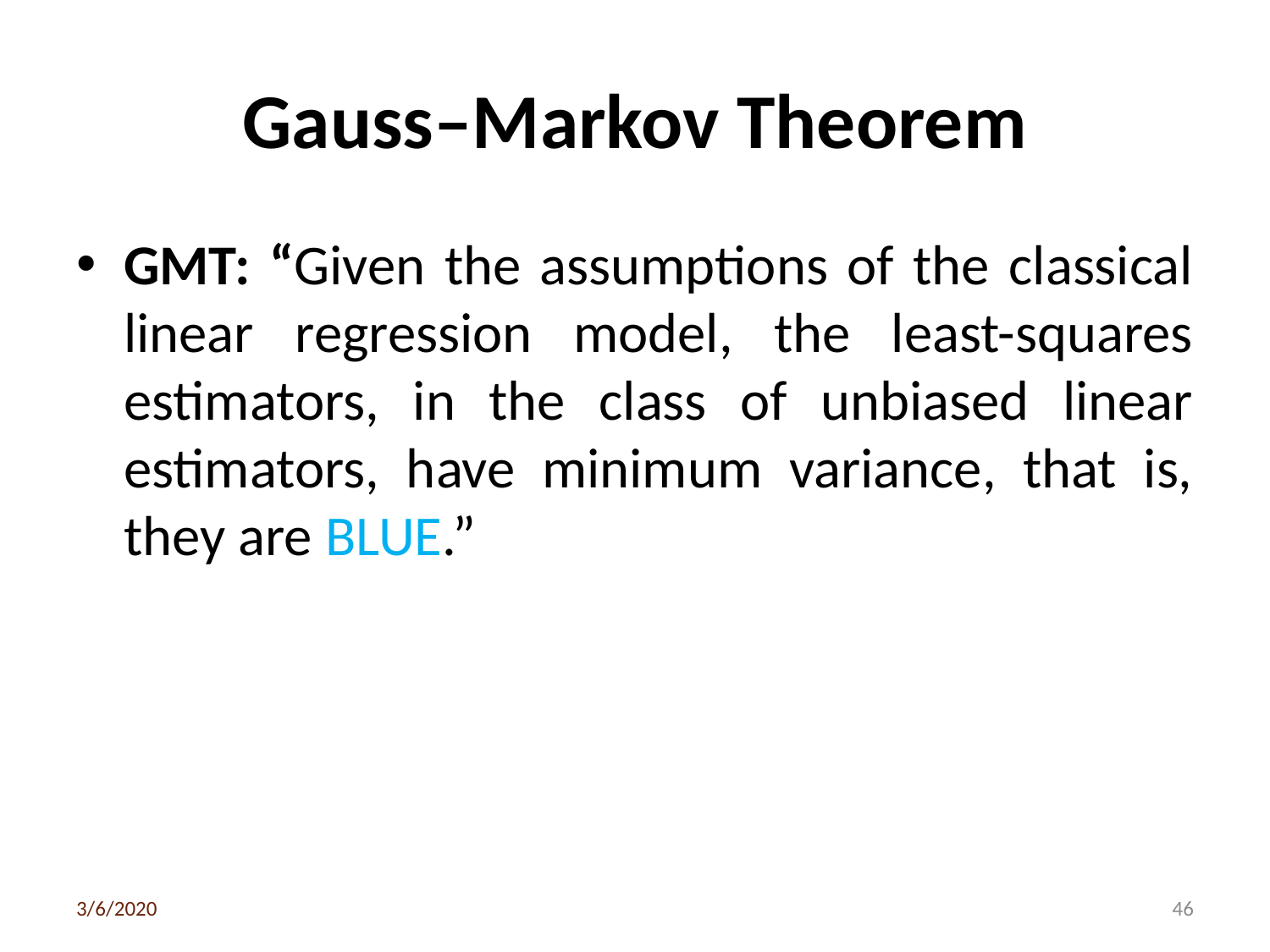

# Gauss–Markov Theorem
GMT: “Given the assumptions of the classical linear regression model, the least-squares estimators, in the class of unbiased linear estimators, have minimum variance, that is, they are BLUE.”

3/6/2020
46